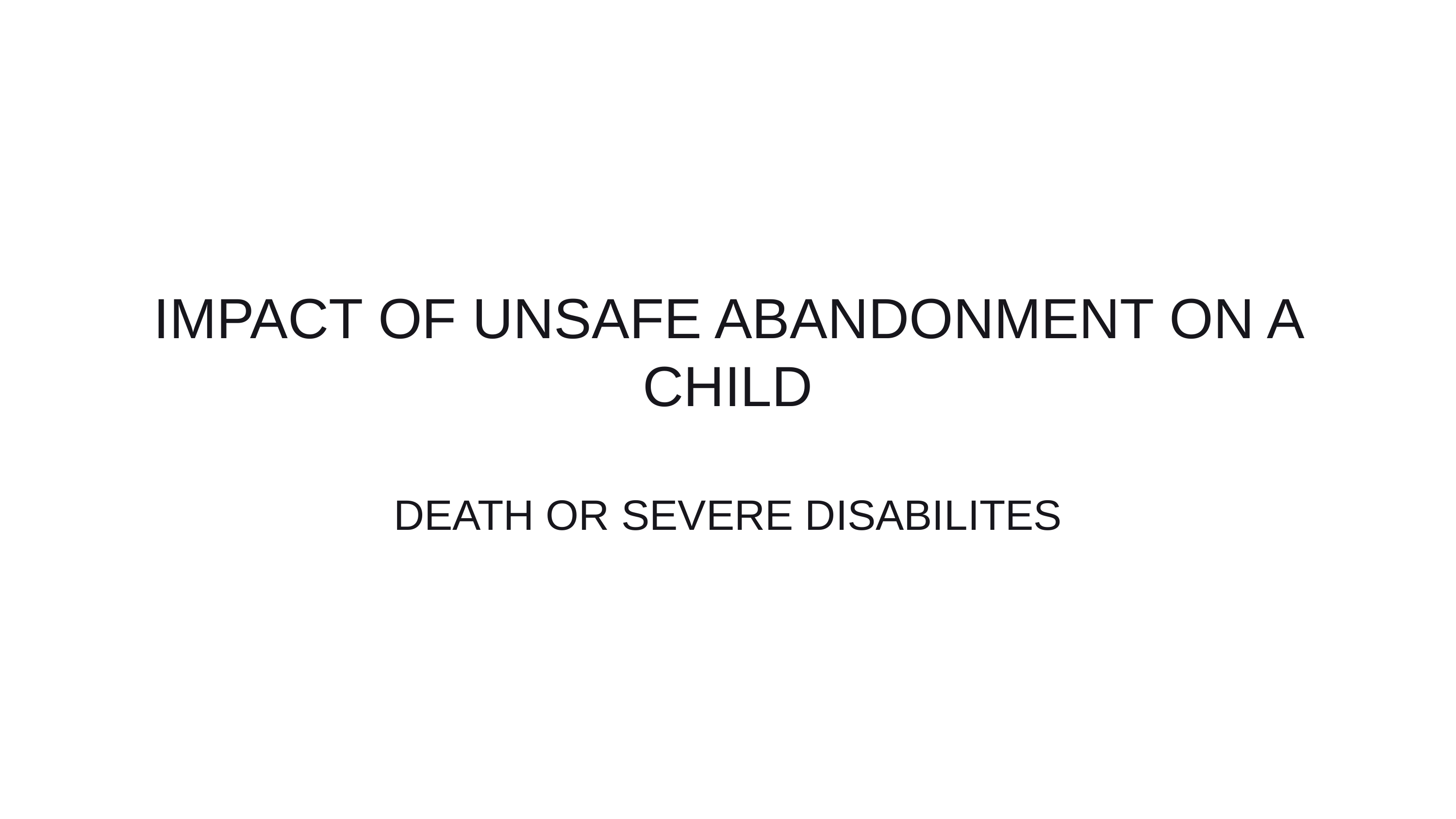

IMPACT OF UNSAFE ABANDONMENT ON A CHILD
DEATH OR SEVERE DISABILITES